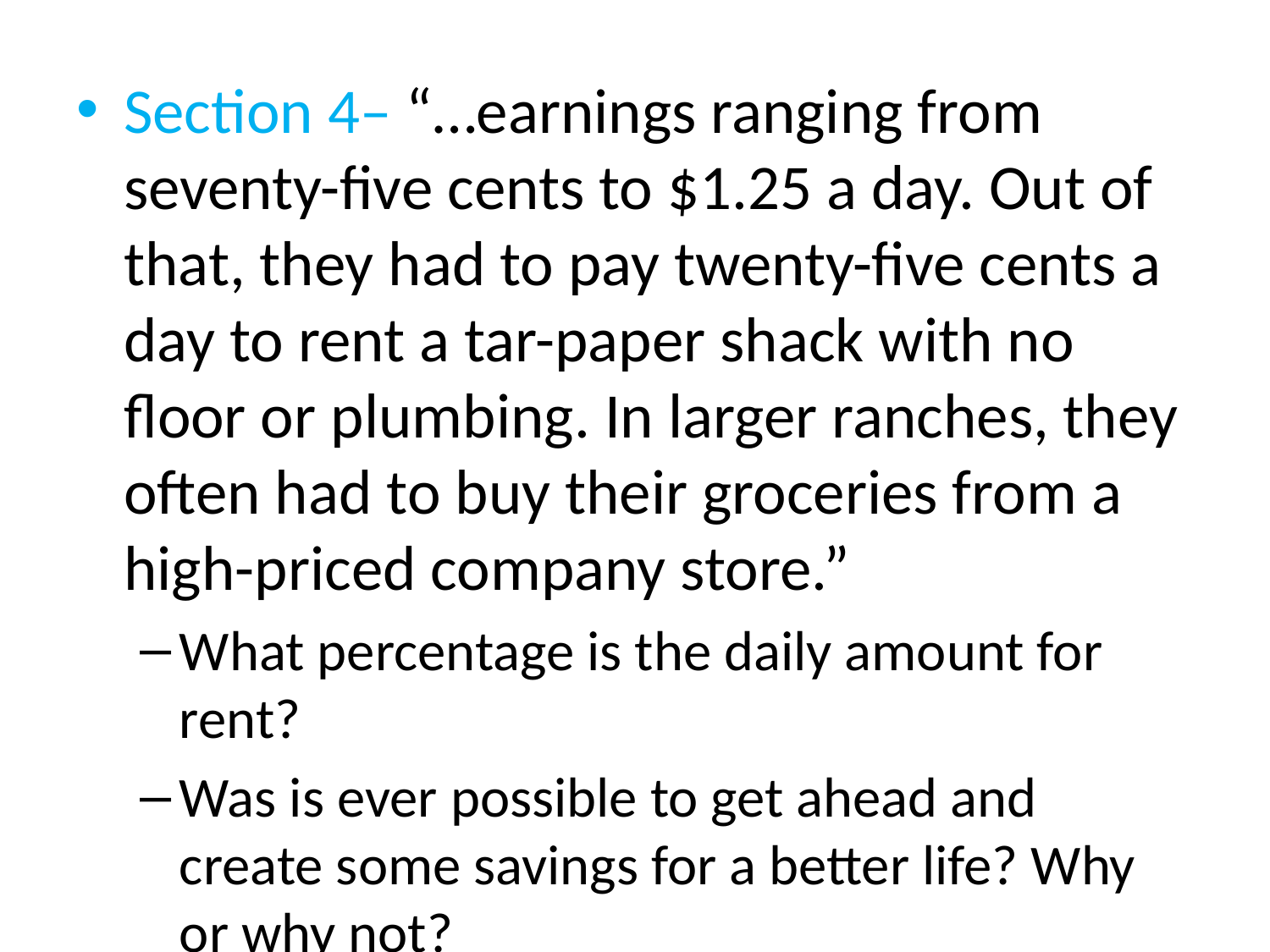

#
Section 4– “…earnings ranging from seventy-five cents to $1.25 a day. Out of that, they had to pay twenty-five cents a day to rent a tar-paper shack with no floor or plumbing. In larger ranches, they often had to buy their groceries from a high-priced company store.”
What percentage is the daily amount for rent?
Was is ever possible to get ahead and create some savings for a better life? Why or why not?